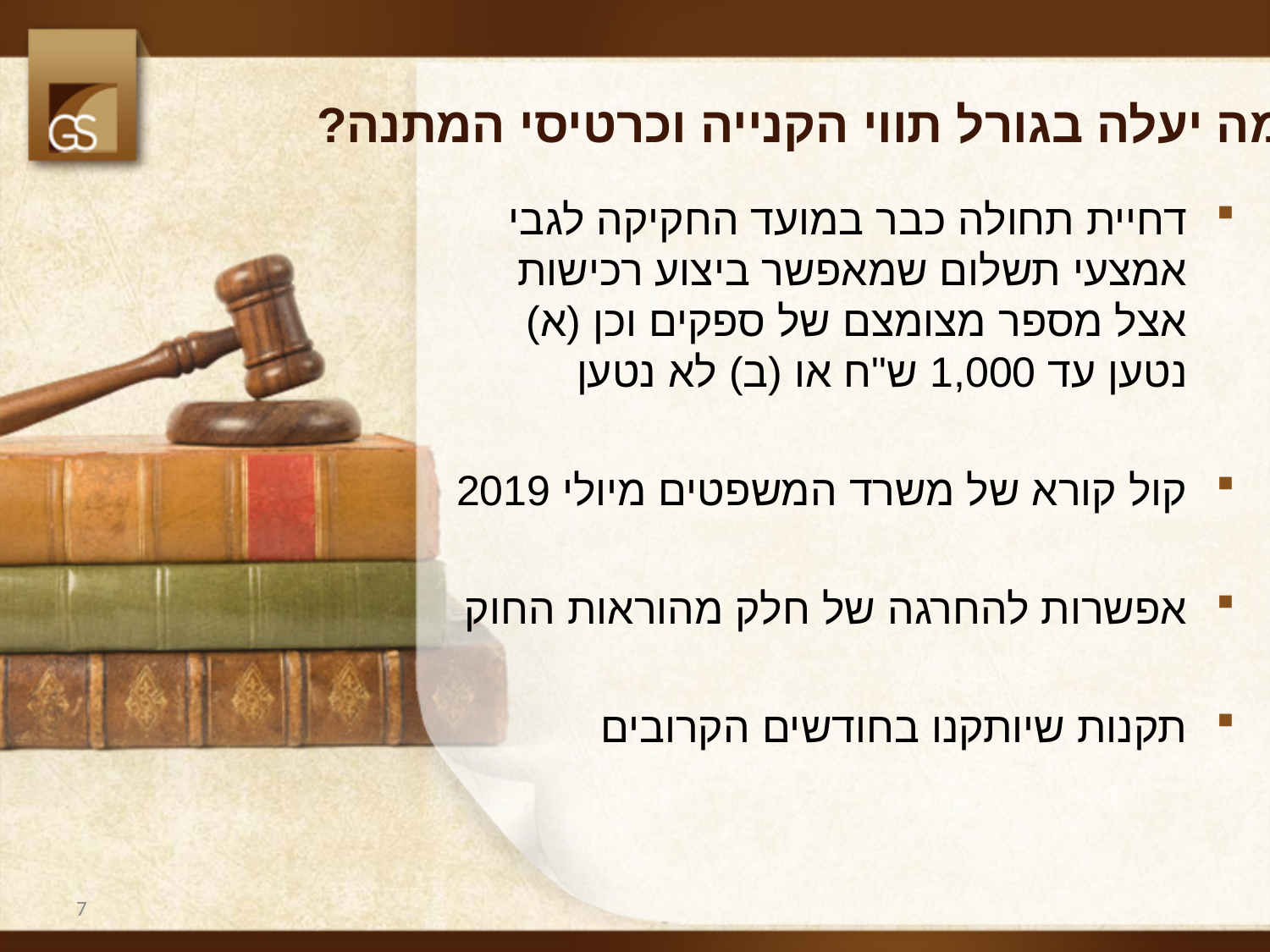

# מה יעלה בגורל תווי הקנייה וכרטיסי המתנה?
דחיית תחולה כבר במועד החקיקה לגבי אמצעי תשלום שמאפשר ביצוע רכישות אצל מספר מצומצם של ספקים וכן (א) נטען עד 1,000 ש"ח או (ב) לא נטען

קול קורא של משרד המשפטים מיולי 2019

אפשרות להחרגה של חלק מהוראות החוק

תקנות שיותקנו בחודשים הקרובים

7